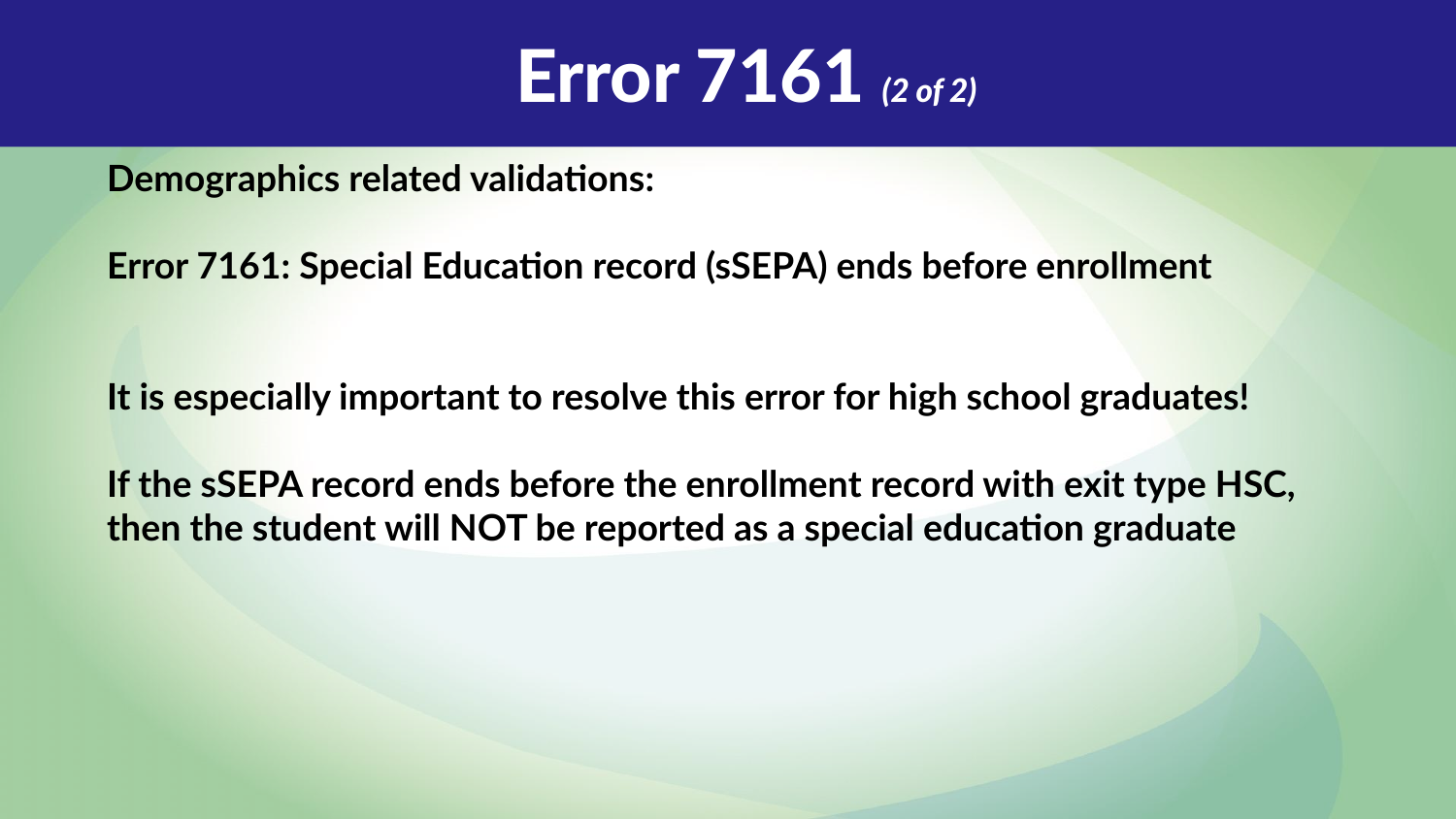

Error 7161 (2 of 2)
Demographics related validations:

Error 7161: Special Education record (sSEPA) ends before enrollment

It is especially important to resolve this error for high school graduates!

If the sSEPA record ends before the enrollment record with exit type HSC, then the student will NOT be reported as a special education graduate